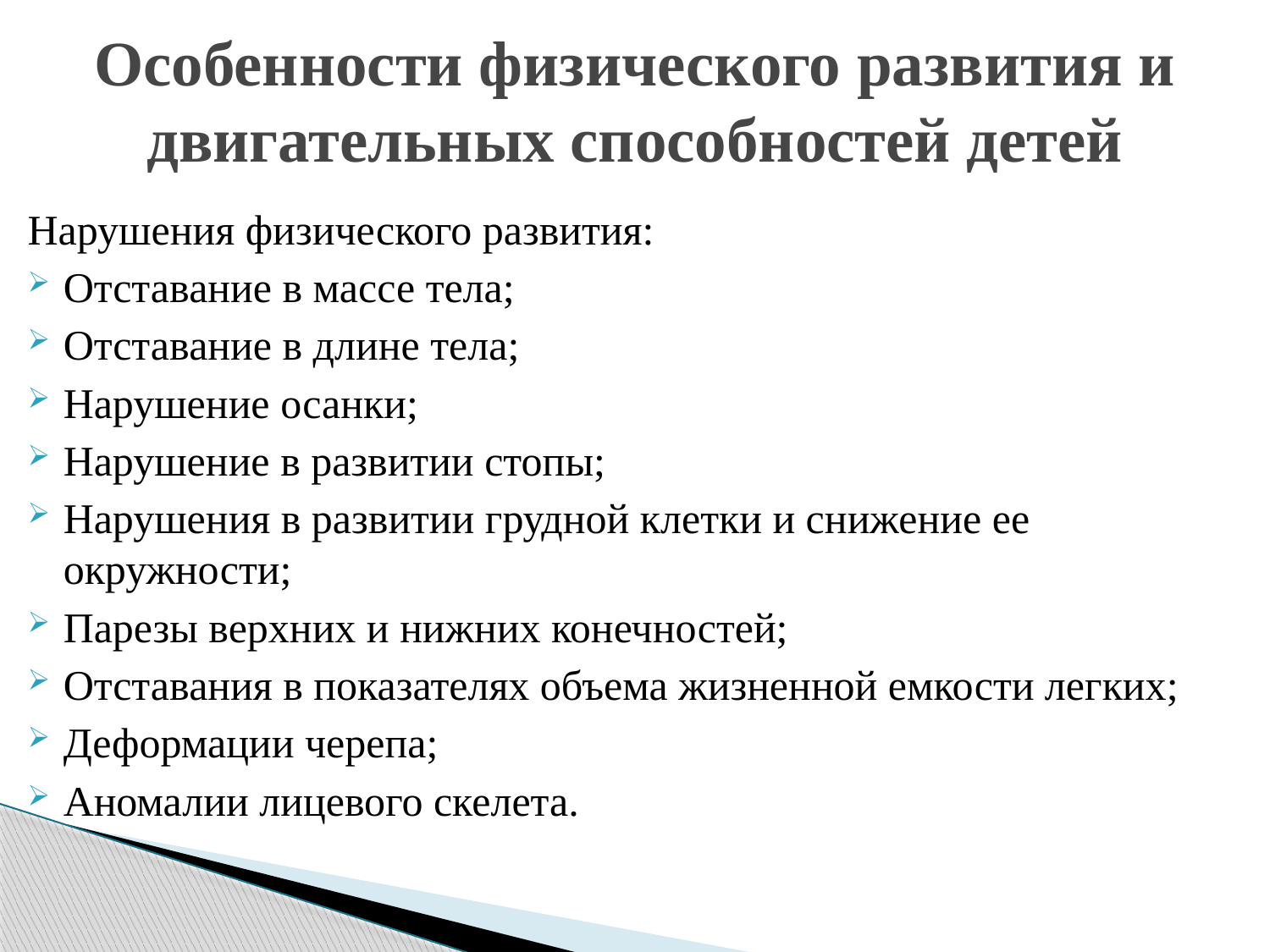

# Особенности физического развития и двигательных способностей детей
Нарушения физического развития:
Отставание в массе тела;
Отставание в длине тела;
Нарушение осанки;
Нарушение в развитии стопы;
Нарушения в развитии грудной клетки и снижение ее окружности;
Парезы верхних и нижних конечностей;
Отставания в показателях объема жизненной емкости легких;
Деформации черепа;
Аномалии лицевого скелета.